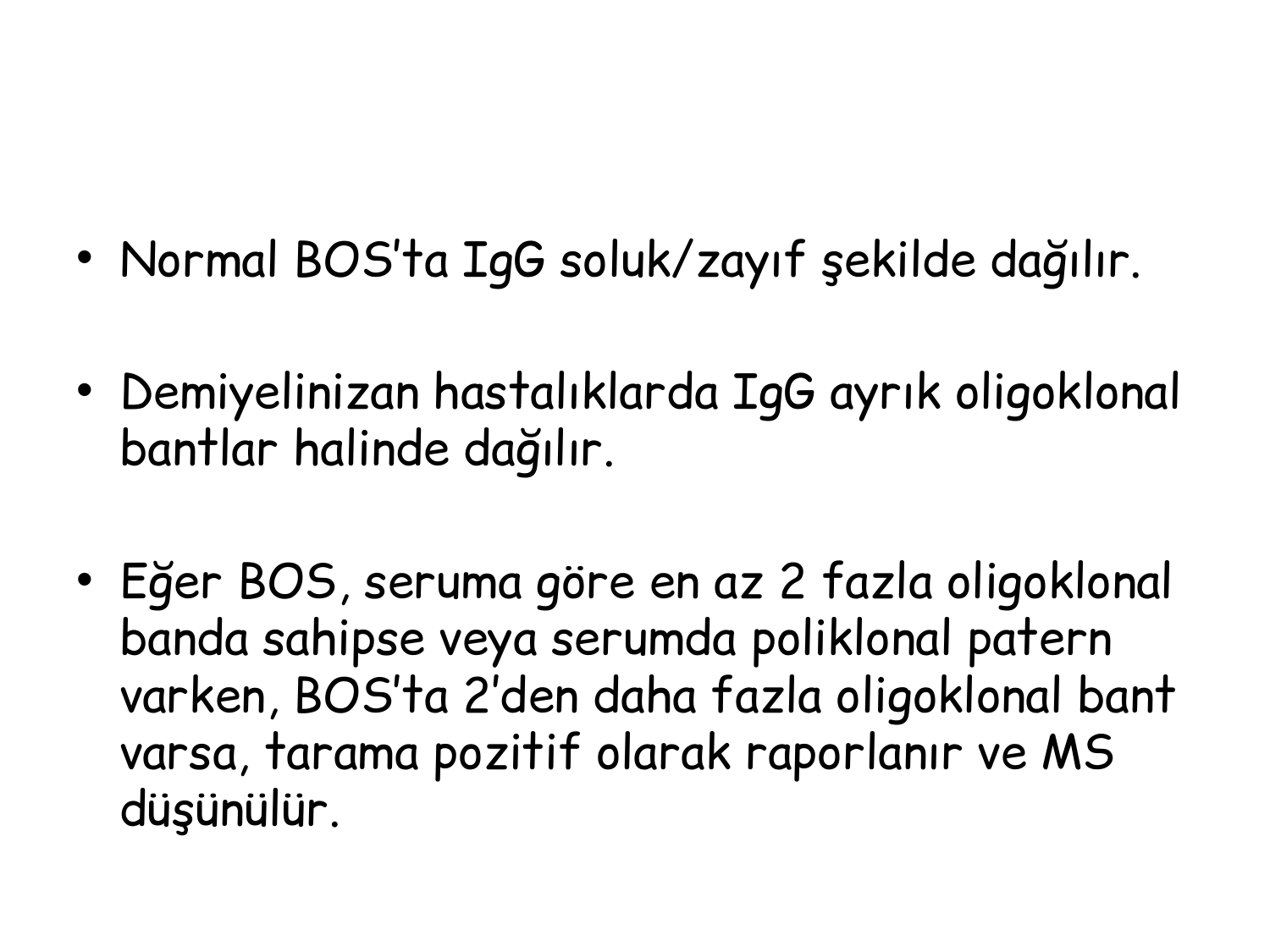

#
Normal BOS’ta IgG soluk/zayıf şekilde dağılır.

Demiyelinizan hastalıklarda IgG ayrık oligoklonal bantlar halinde dağılır.

Eğer BOS, seruma göre en az 2 fazla oligoklonal banda sahipse veya serumda poliklonal patern varken, BOS’ta 2’den daha fazla oligoklonal bant varsa, tarama pozitif olarak raporlanır ve MS düşünülür.